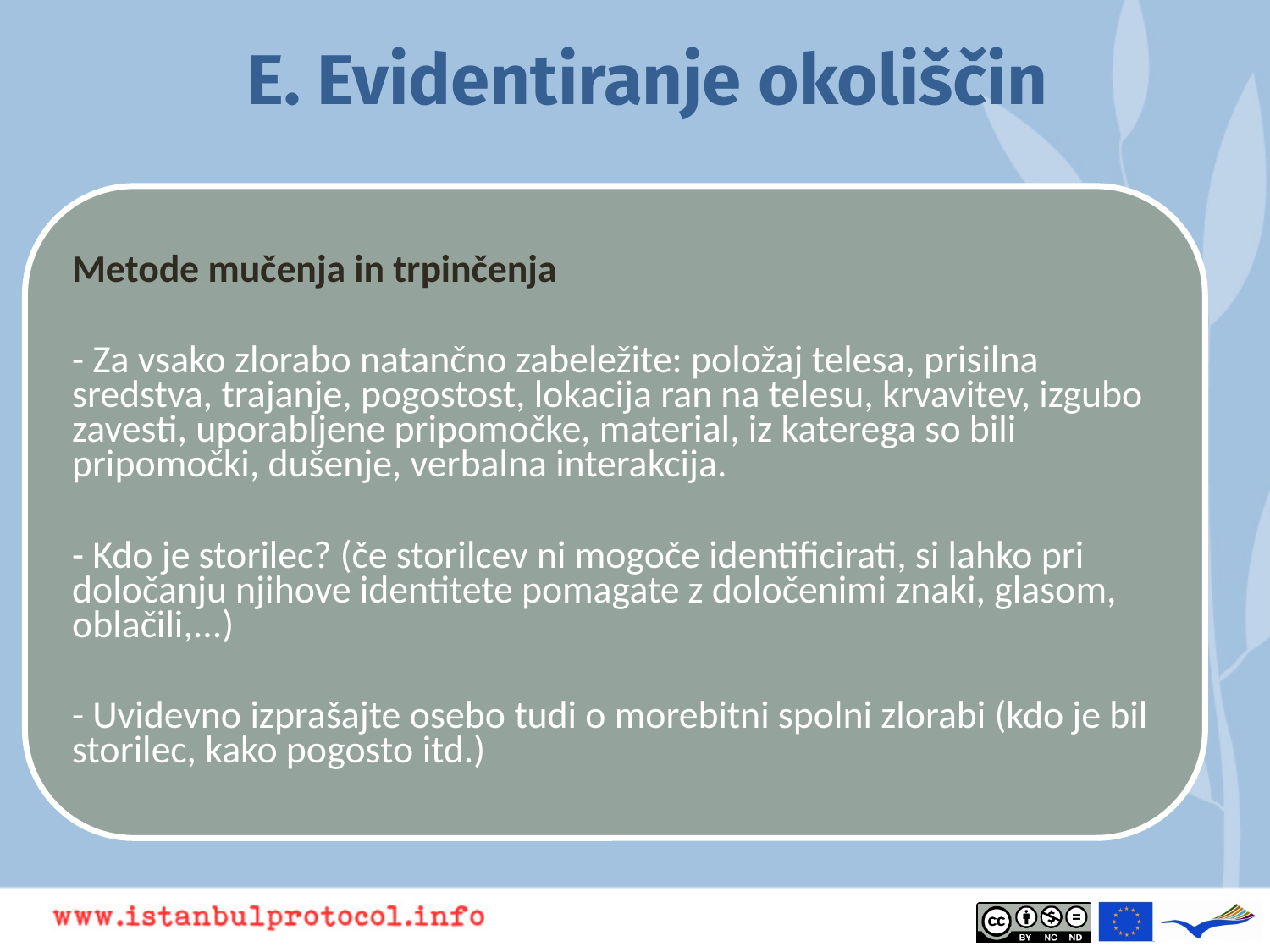

E. Evidentiranje okoliščin
Metode mučenja in trpinčenja
- Za vsako zlorabo natančno zabeležite: položaj telesa, prisilna sredstva, trajanje, pogostost, lokacija ran na telesu, krvavitev, izgubo zavesti, uporabljene pripomočke, material, iz katerega so bili pripomočki, dušenje, verbalna interakcija.
- Kdo je storilec? (če storilcev ni mogoče identificirati, si lahko pri določanju njihove identitete pomagate z določenimi znaki, glasom, oblačili,...)
- Uvidevno izprašajte osebo tudi o morebitni spolni zlorabi (kdo je bil storilec, kako pogosto itd.)